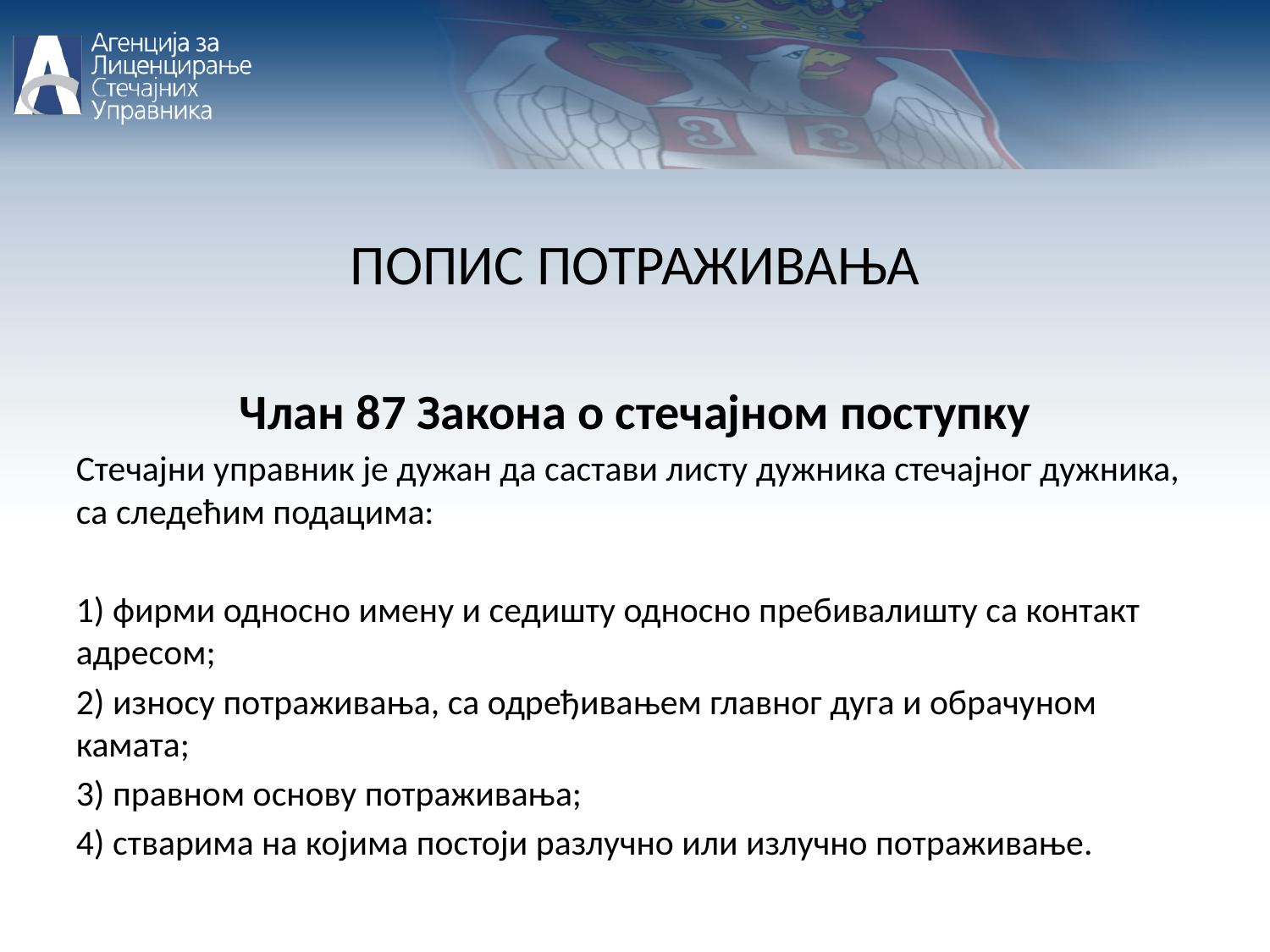

ПОПИС ПОТРАЖИВАЊА

Члан 87 Законa о стечајном поступку
Стечајни управник је дужан да састави листу дужника стечајног дужника, са следећим подацима:

1) фирми односно имену и седишту односно пребивалишту са контакт адресом;
2) износу потраживања, са одређивањем главног дуга и обрачуном камата;
3) правном основу потраживања;
4) стварима на којима постоји разлучно или излучно потраживање.